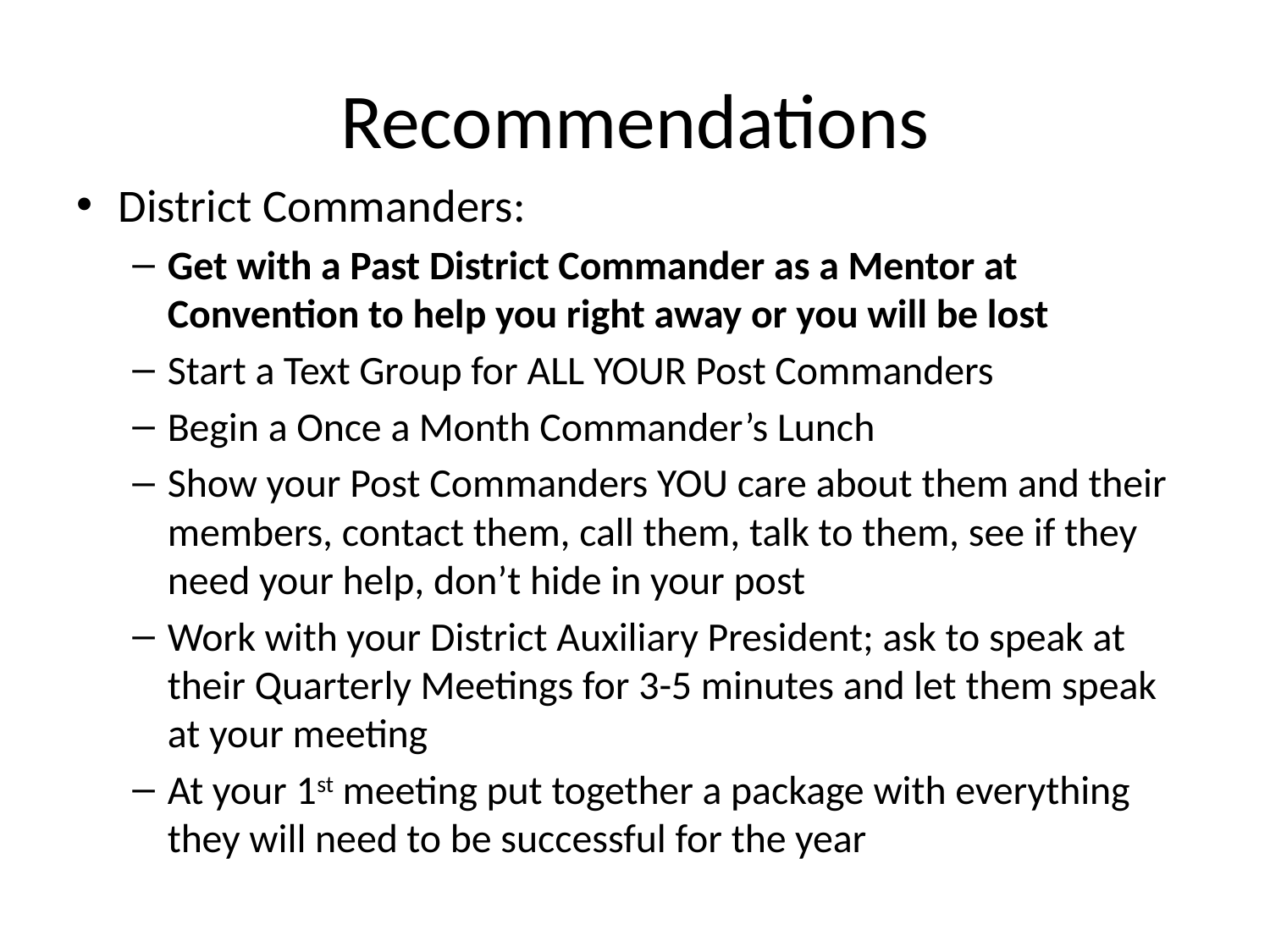

# Recommendations
District Commanders:
Get with a Past District Commander as a Mentor at Convention to help you right away or you will be lost
Start a Text Group for ALL YOUR Post Commanders
Begin a Once a Month Commander’s Lunch
Show your Post Commanders YOU care about them and their members, contact them, call them, talk to them, see if they need your help, don’t hide in your post
Work with your District Auxiliary President; ask to speak at their Quarterly Meetings for 3-5 minutes and let them speak at your meeting
At your 1st meeting put together a package with everything they will need to be successful for the year